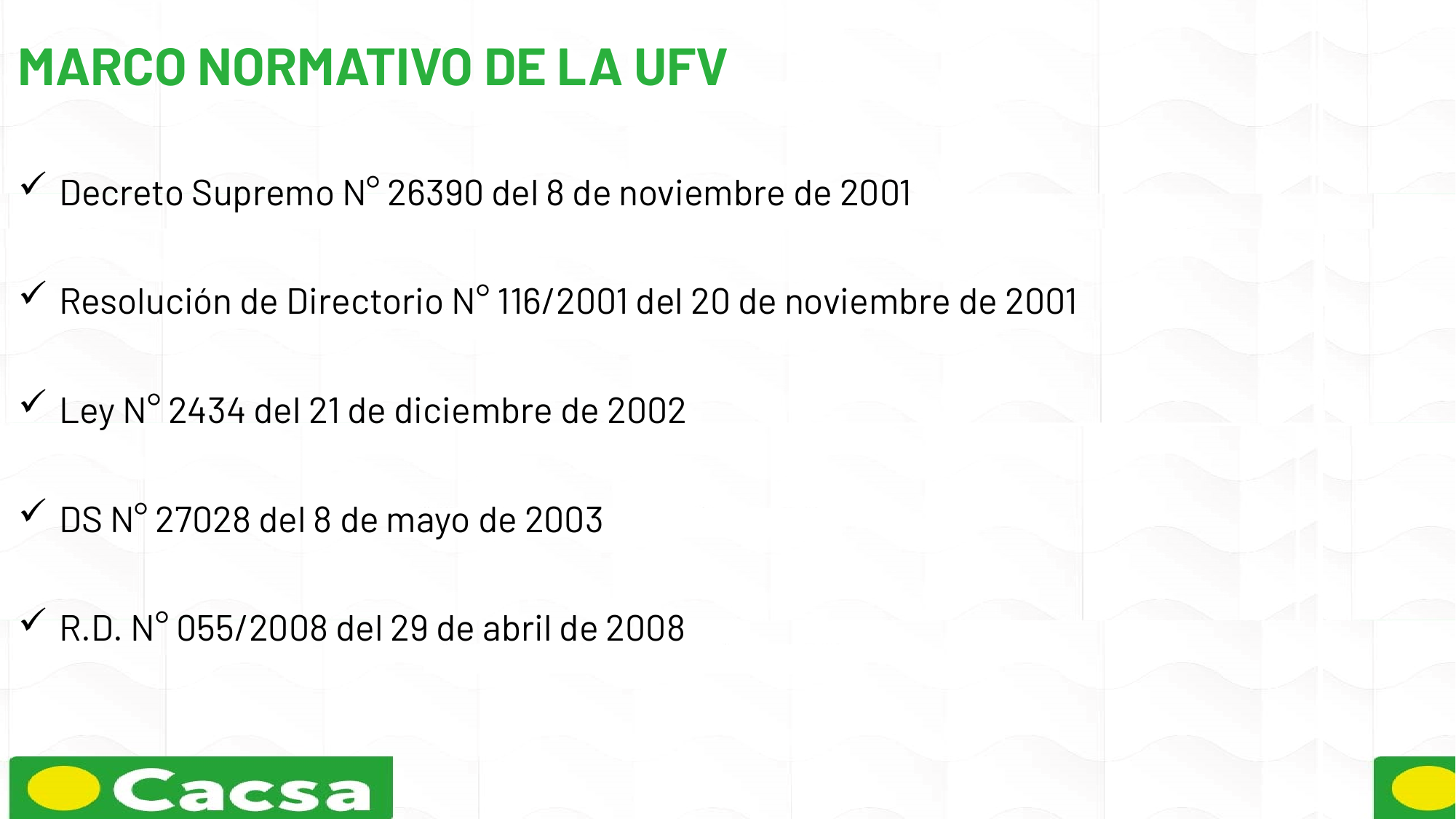

MARCO NORMATIVO DE LA UFV

Decreto Supremo N° 26390 del 8 de noviembre de 2001

Resolución de Directorio N° 116/2001 del 20 de noviembre de 2001

Ley N° 2434 del 21 de diciembre de 2002

DS N° 27028 del 8 de mayo de 2003

R.D. N° 055/2008 del 29 de abril de 2008